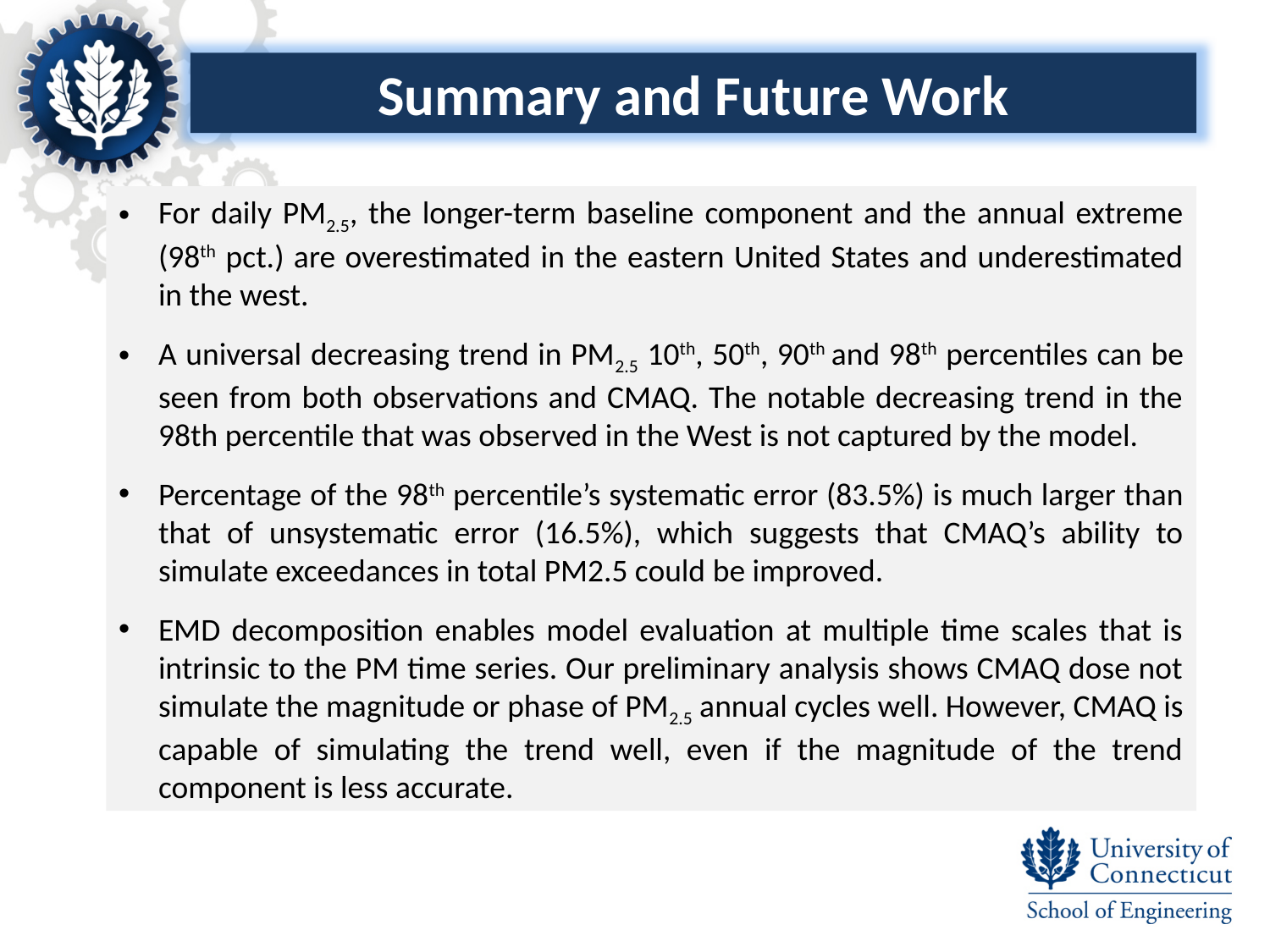

Summary and Future Work
For daily PM2.5, the longer-term baseline component and the annual extreme (98th pct.) are overestimated in the eastern United States and underestimated in the west.
A universal decreasing trend in PM2.5 10th, 50th, 90th and 98th percentiles can be seen from both observations and CMAQ. The notable decreasing trend in the 98th percentile that was observed in the West is not captured by the model.
Percentage of the 98th percentile’s systematic error (83.5%) is much larger than that of unsystematic error (16.5%), which suggests that CMAQ’s ability to simulate exceedances in total PM2.5 could be improved.
EMD decomposition enables model evaluation at multiple time scales that is intrinsic to the PM time series. Our preliminary analysis shows CMAQ dose not simulate the magnitude or phase of PM2.5 annual cycles well. However, CMAQ is capable of simulating the trend well, even if the magnitude of the trend component is less accurate.